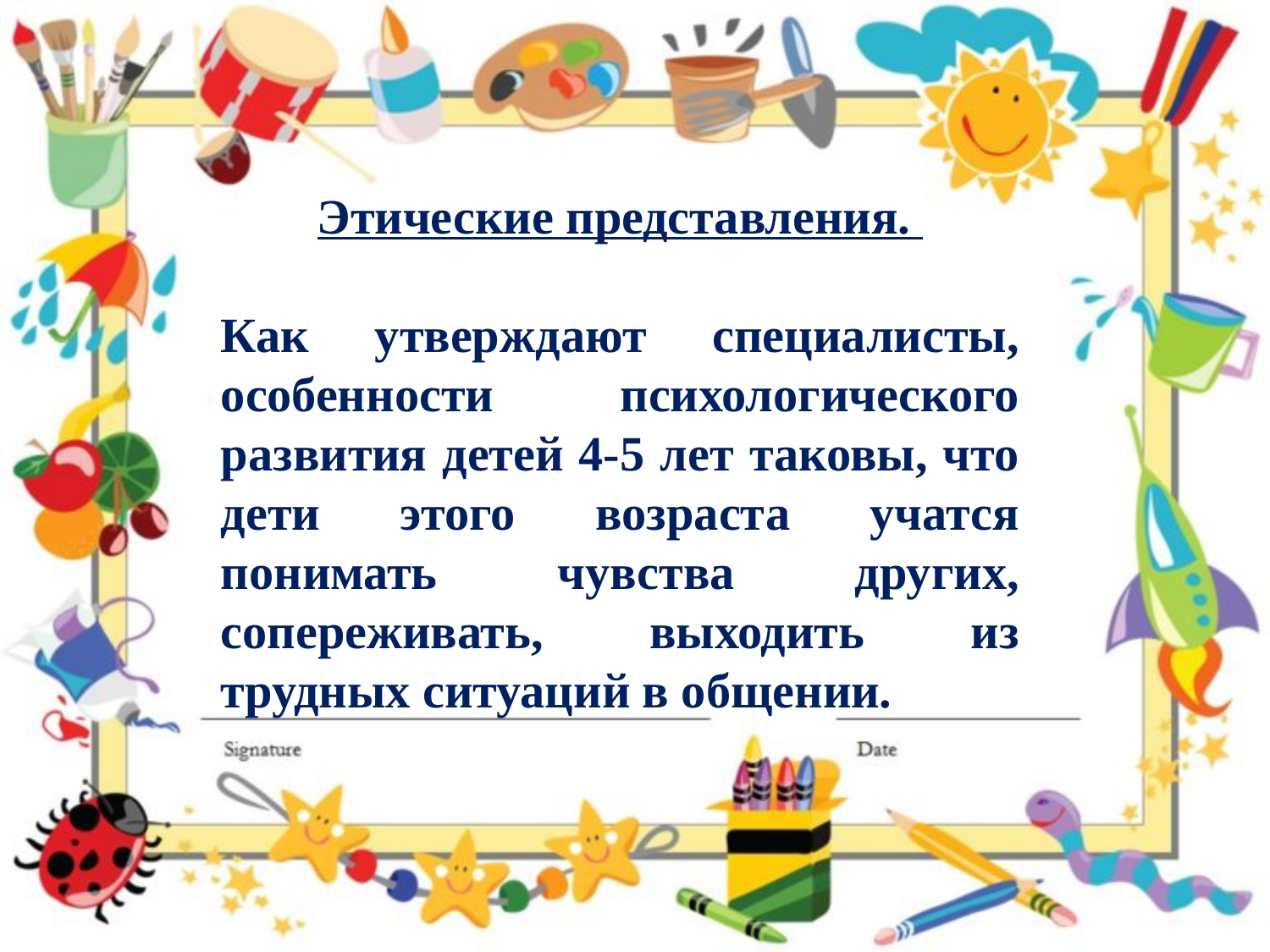

Этические представления.

Как утверждают специалисты, особенности психологического развития детей 4-5 лет таковы, что дети этого возраста учатся понимать чувства других, сопереживать, выходить из трудных ситуаций в общении.